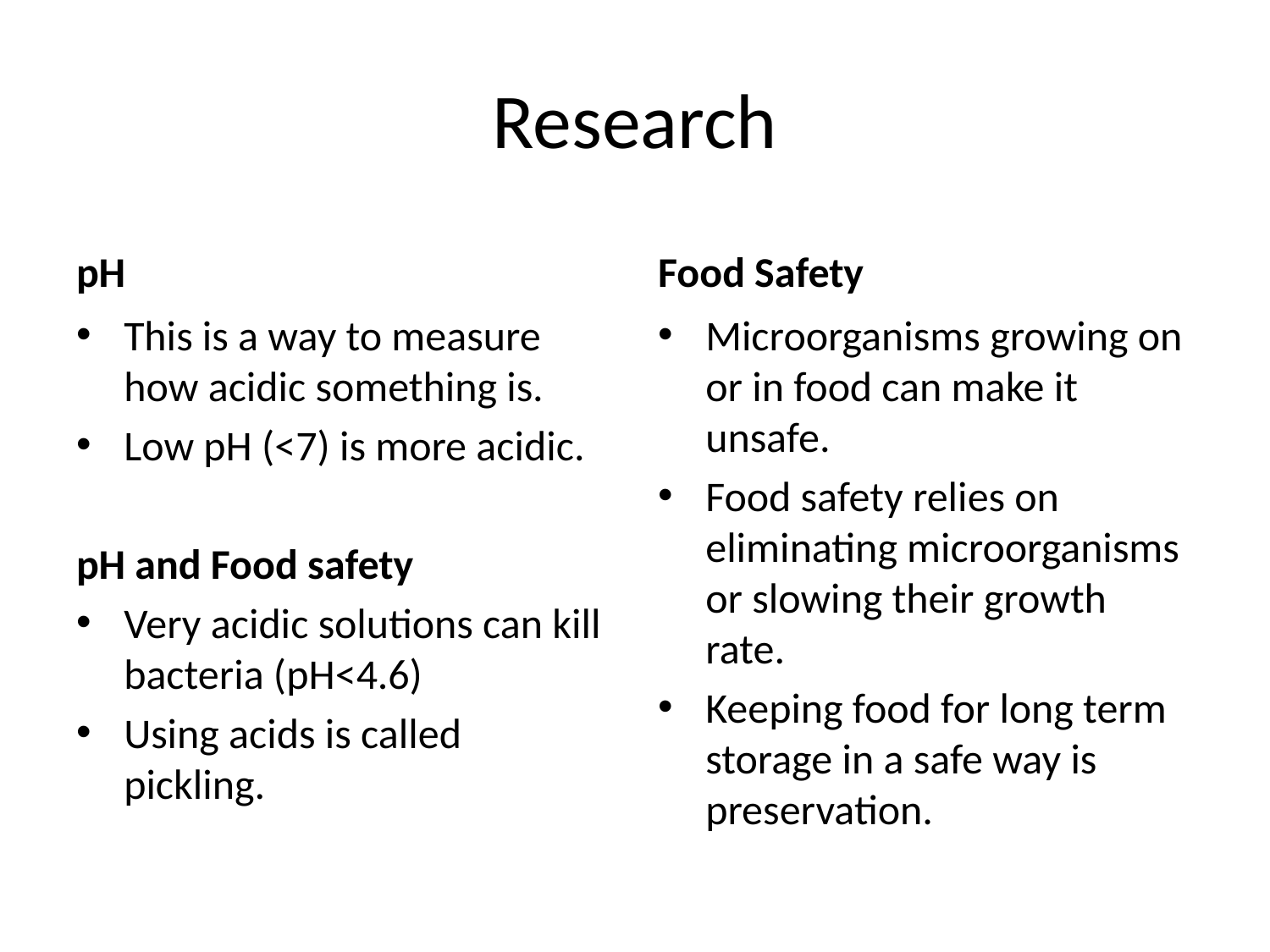

# Research
pH
Food Safety
This is a way to measure how acidic something is.
Low pH (<7) is more acidic.

pH and Food safety
Very acidic solutions can kill bacteria (pH<4.6)
Using acids is called pickling.
Microorganisms growing on or in food can make it unsafe.
Food safety relies on eliminating microorganisms or slowing their growth rate.
Keeping food for long term storage in a safe way is preservation.